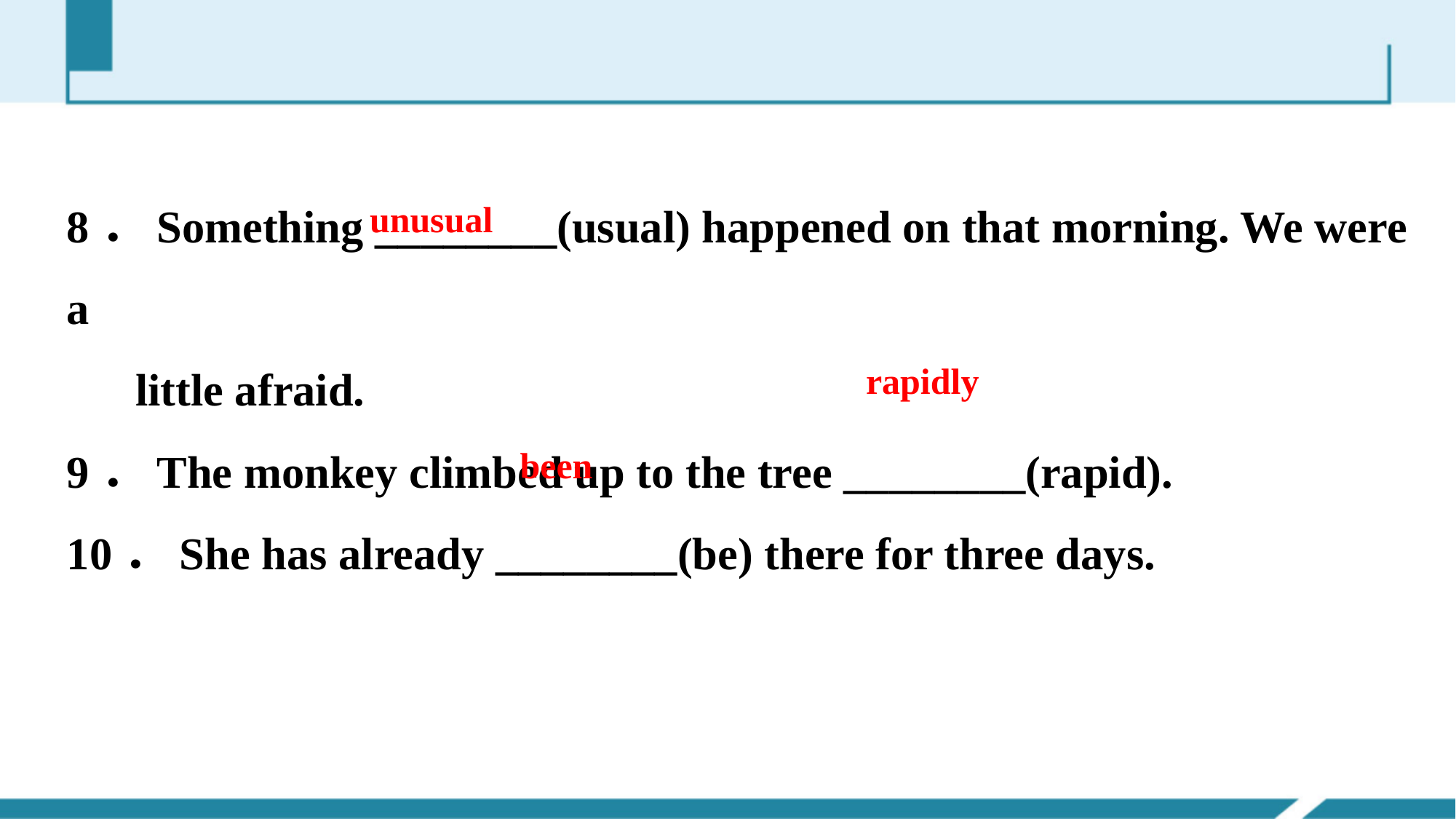

8．Something ________(usual) happened on that morning. We were a
      little afraid.
9．The monkey climbed up to the tree ________(rapid).
10．She has already ________(be) there for three days.
unusual
rapidly
been